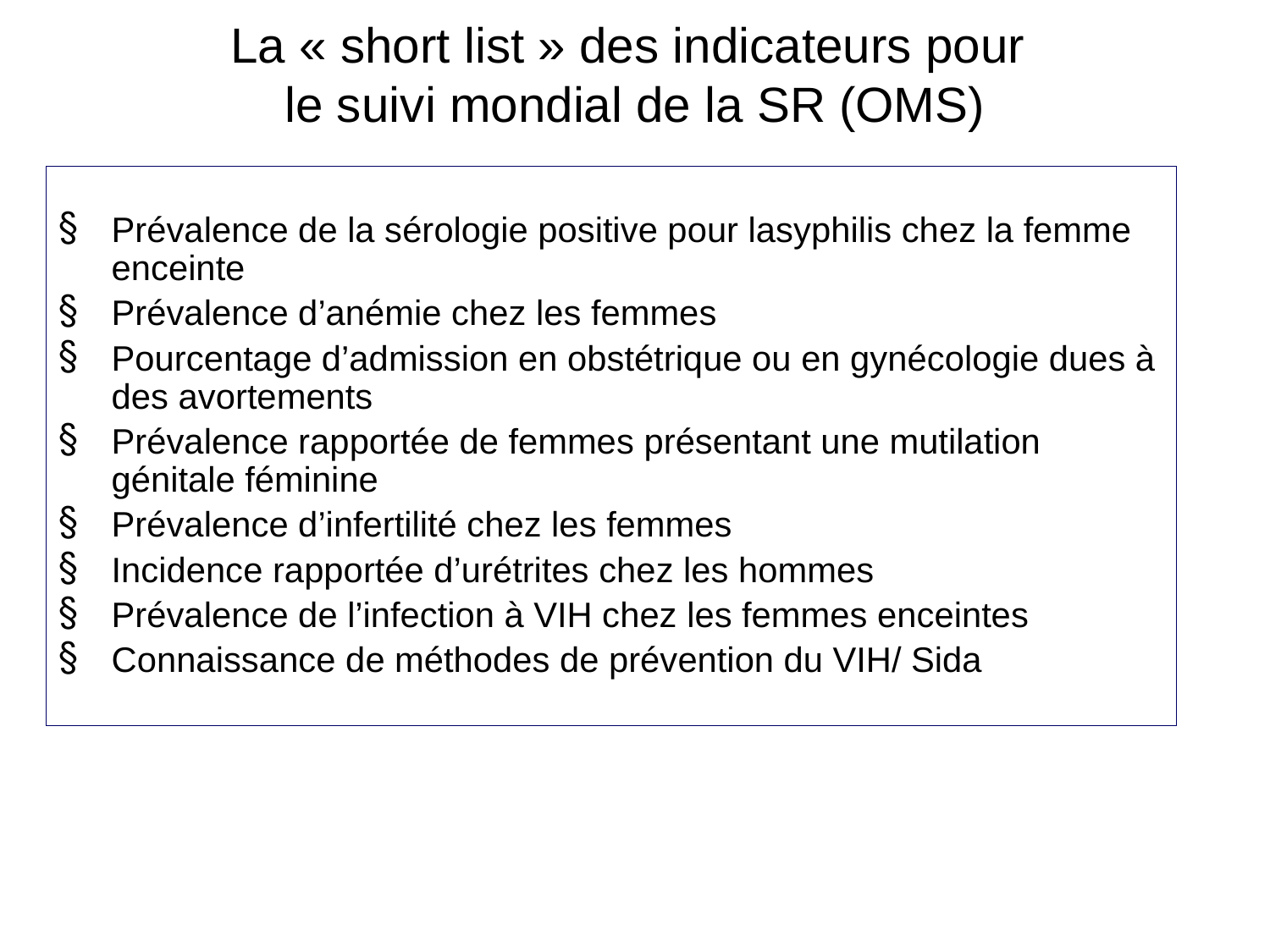

La « short list » des indicateurs pour
le suivi mondial de la SR (OMS)
Prévalence de la sérologie positive pour lasyphilis chez la femme enceinte
Prévalence d’anémie chez les femmes
Pourcentage d’admission en obstétrique ou en gynécologie dues à des avortements
Prévalence rapportée de femmes présentant une mutilation génitale féminine
Prévalence d’infertilité chez les femmes
Incidence rapportée d’urétrites chez les hommes
Prévalence de l’infection à VIH chez les femmes enceintes
Connaissance de méthodes de prévention du VIH/ Sida